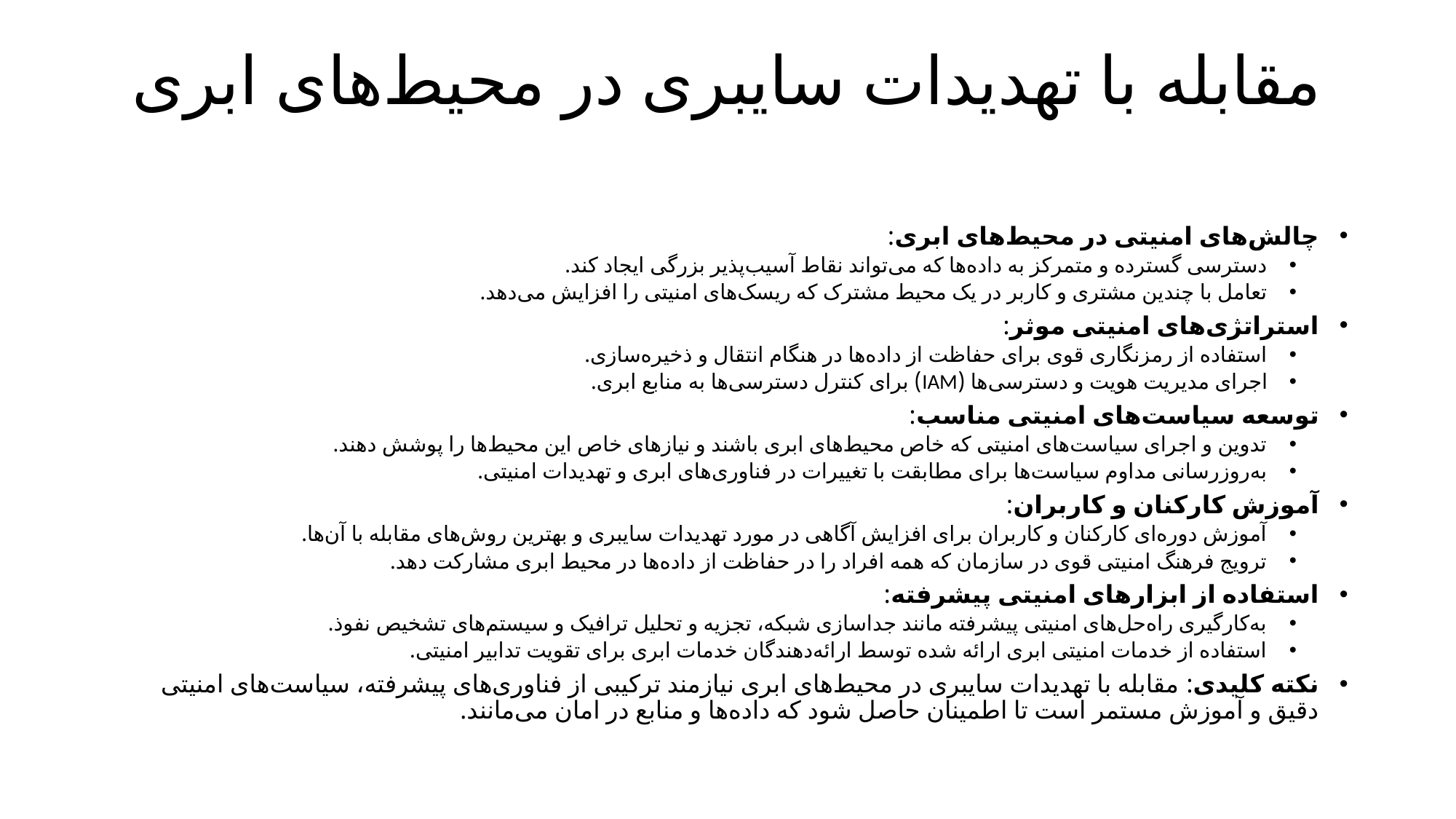

# مقابله با تهدیدات سایبری در محیط‌های ابری
چالش‌های امنیتی در محیط‌های ابری:
دسترسی گسترده و متمرکز به داده‌ها که می‌تواند نقاط آسیب‌پذیر بزرگی ایجاد کند.
تعامل با چندین مشتری و کاربر در یک محیط مشترک که ریسک‌های امنیتی را افزایش می‌دهد.
استراتژی‌های امنیتی موثر:
استفاده از رمزنگاری قوی برای حفاظت از داده‌ها در هنگام انتقال و ذخیره‌سازی.
اجرای مدیریت هویت و دسترسی‌ها (IAM) برای کنترل دسترسی‌ها به منابع ابری.
توسعه سیاست‌های امنیتی مناسب:
تدوین و اجرای سیاست‌های امنیتی که خاص محیط‌های ابری باشند و نیازهای خاص این محیط‌ها را پوشش دهند.
به‌روزرسانی مداوم سیاست‌ها برای مطابقت با تغییرات در فناوری‌های ابری و تهدیدات امنیتی.
آموزش کارکنان و کاربران:
آموزش دوره‌ای کارکنان و کاربران برای افزایش آگاهی در مورد تهدیدات سایبری و بهترین روش‌های مقابله با آن‌ها.
ترویج فرهنگ امنیتی قوی در سازمان که همه افراد را در حفاظت از داده‌ها در محیط ابری مشارکت دهد.
استفاده از ابزارهای امنیتی پیشرفته:
به‌کارگیری راه‌حل‌های امنیتی پیشرفته مانند جداسازی شبکه، تجزیه و تحلیل ترافیک و سیستم‌های تشخیص نفوذ.
استفاده از خدمات امنیتی ابری ارائه شده توسط ارائه‌دهندگان خدمات ابری برای تقویت تدابیر امنیتی.
نکته کلیدی: مقابله با تهدیدات سایبری در محیط‌های ابری نیازمند ترکیبی از فناوری‌های پیشرفته، سیاست‌های امنیتی دقیق و آموزش مستمر است تا اطمینان حاصل شود که داده‌ها و منابع در امان می‌مانند.